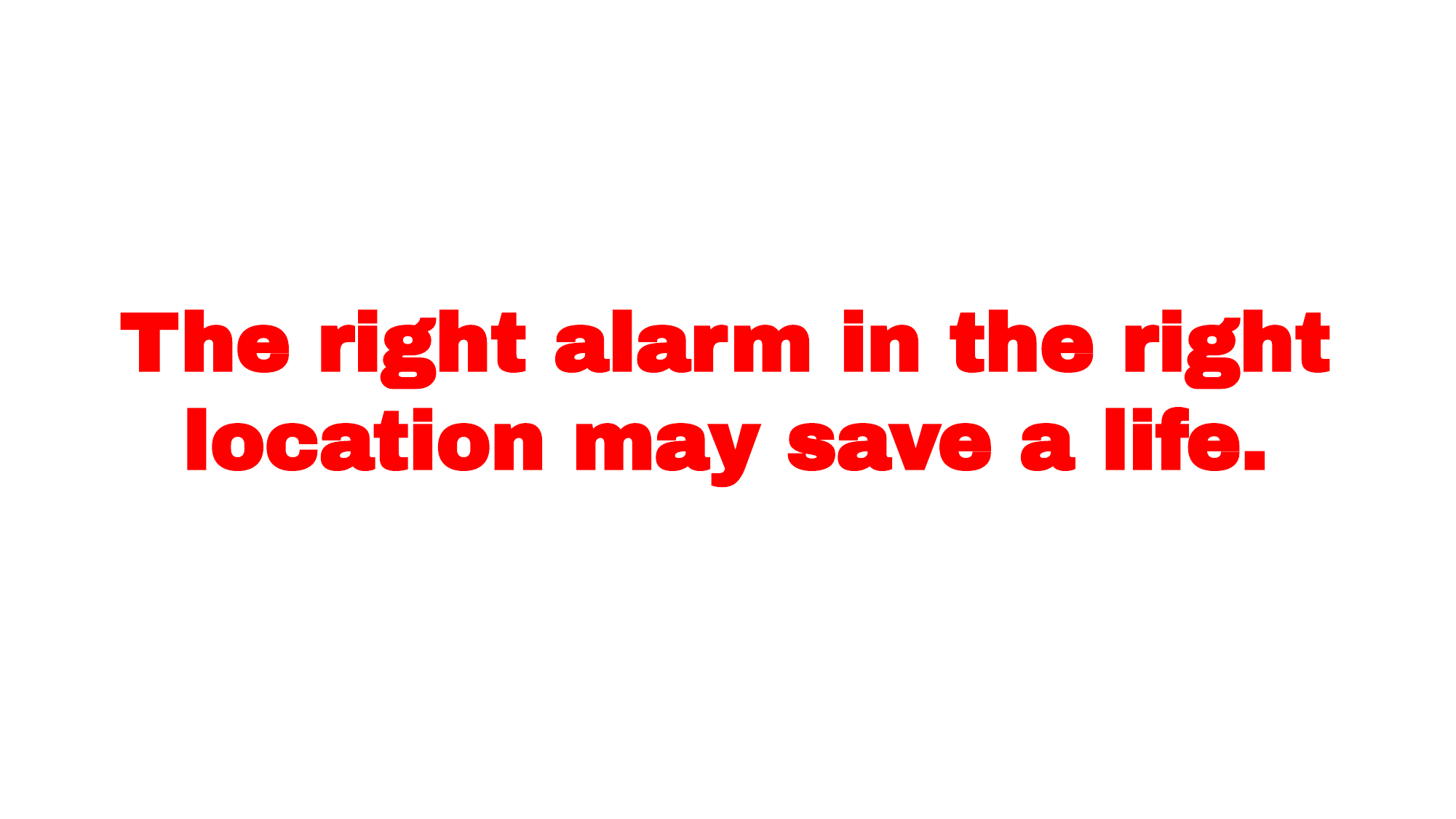

The right alarm in the right location may save a life.